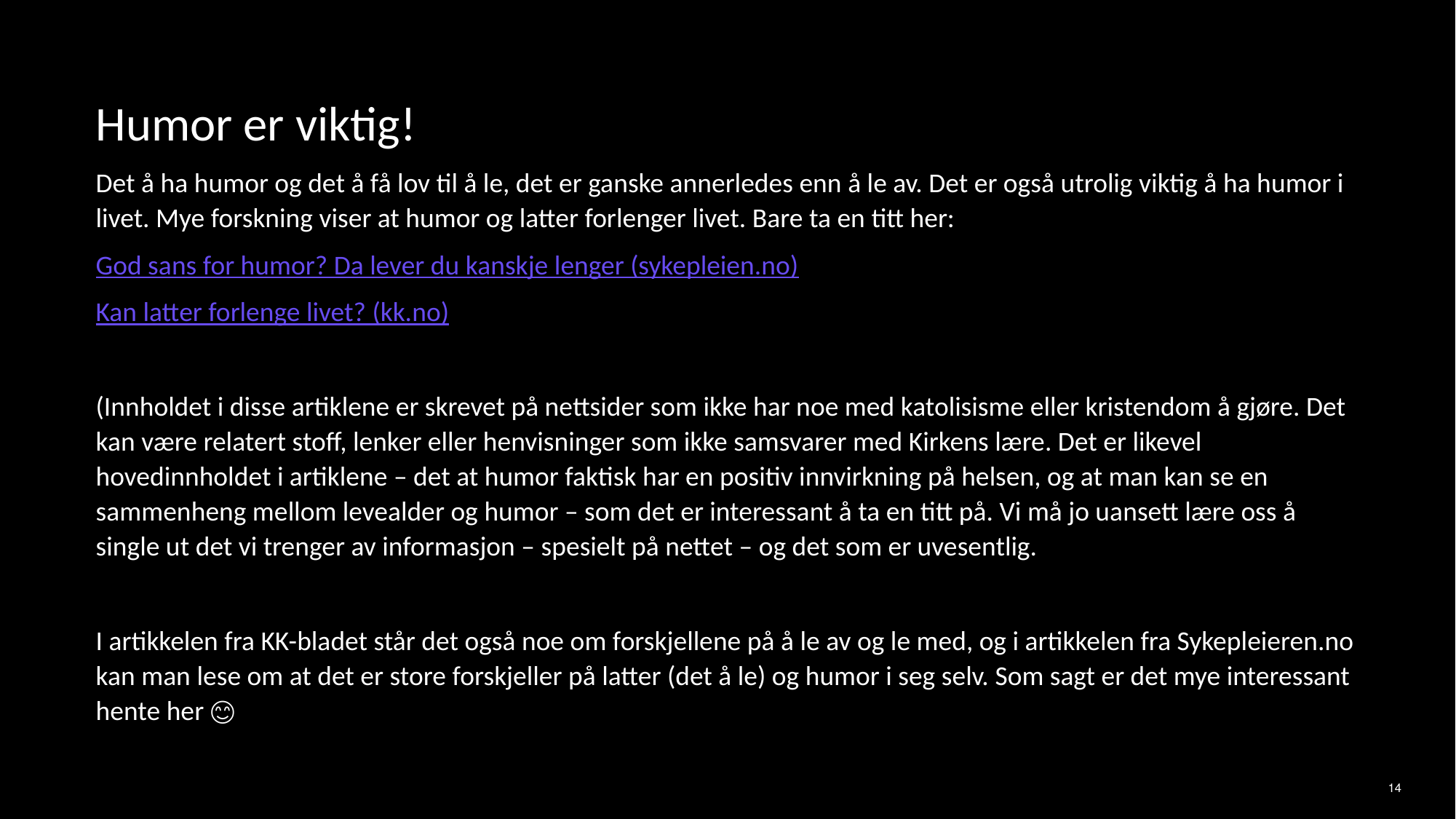

Humor er viktig!
Det å ha humor og det å få lov til å le, det er ganske annerledes enn å le av. Det er også utrolig viktig å ha humor i livet. Mye forskning viser at humor og latter forlenger livet. Bare ta en titt her:
God sans for humor? Da lever du kanskje lenger (sykepleien.no)
Kan latter forlenge livet? (kk.no)

(Innholdet i disse artiklene er skrevet på nettsider som ikke har noe med katolisisme eller kristendom å gjøre. Det kan være relatert stoff, lenker eller henvisninger som ikke samsvarer med Kirkens lære. Det er likevel hovedinnholdet i artiklene – det at humor faktisk har en positiv innvirkning på helsen, og at man kan se en sammenheng mellom levealder og humor – som det er interessant å ta en titt på. Vi må jo uansett lære oss å single ut det vi trenger av informasjon – spesielt på nettet – og det som er uvesentlig.

I artikkelen fra KK-bladet står det også noe om forskjellene på å le av og le med, og i artikkelen fra Sykepleieren.no kan man lese om at det er store forskjeller på latter (det å le) og humor i seg selv. Som sagt er det mye interessant  hente her 😊

14